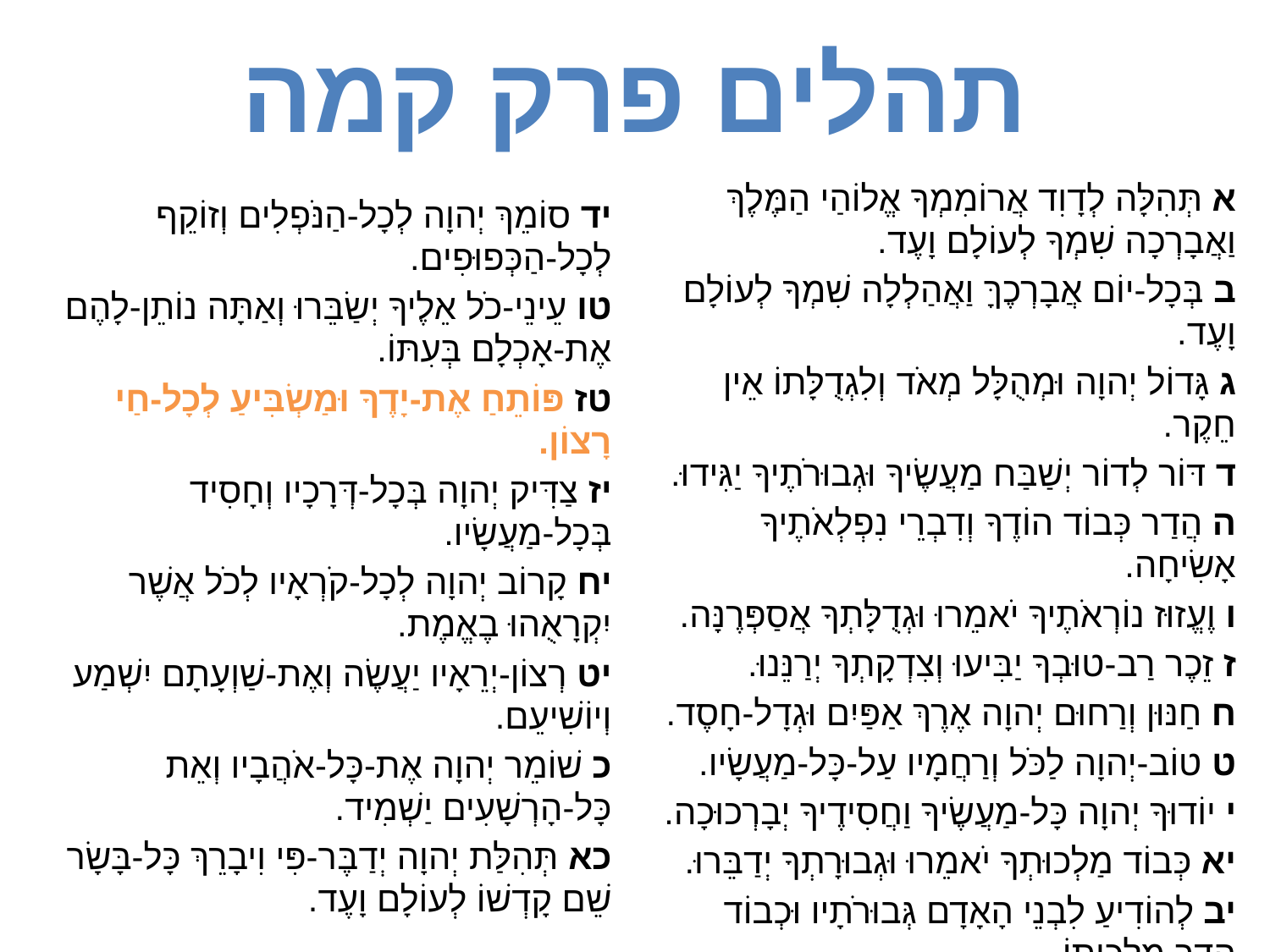

# תהלים פרק קמה
א תְּהִלָּה לְדָוִד אֲרוֹמִמְךָ אֱלוֹהַי הַמֶּלֶךְ וַאֲבָרְכָה שִׁמְךָ לְעוֹלָם וָעֶד.
ב בְּכָל-יוֹם אֲבָרְכֶךָּ וַאֲהַלְלָה שִׁמְךָ לְעוֹלָם וָעֶד.
ג גָּדוֹל יְהוָה וּמְהֻלָּל מְאֹד וְלִגְדֻלָּתוֹ אֵין חֵקֶר.
ד דּוֹר לְדוֹר יְשַׁבַּח מַעֲשֶׂיךָ וּגְבוּרֹתֶיךָ יַגִּידוּ.
ה הֲדַר כְּבוֹד הוֹדֶךָ וְדִבְרֵי נִפְלְאֹתֶיךָ אָשִׂיחָה.
ו וֶעֱזוּז נוֹרְאֹתֶיךָ יֹאמֵרוּ וּגְדֻלָּתְךָ אֲסַפְּרֶנָּה.
ז זֵכֶר רַב-טוּבְךָ יַבִּיעוּ וְצִדְקָתְךָ יְרַנֵּנוּ.
ח חַנּוּן וְרַחוּם יְהוָה אֶרֶךְ אַפַּיִם וּגְדָל-חָסֶד.
ט טוֹב-יְהוָה לַכֹּל וְרַחֲמָיו עַל-כָּל-מַעֲשָׂיו.
י יוֹדוּךָ יְהוָה כָּל-מַעֲשֶׂיךָ וַחֲסִידֶיךָ יְבָרְכוּכָה.
יא כְּבוֹד מַלְכוּתְךָ יֹאמֵרוּ וּגְבוּרָתְךָ יְדַבֵּרוּ.
יב לְהוֹדִיעַ לִבְנֵי הָאָדָם גְּבוּרֹתָיו וּכְבוֹד הֲדַר מַלְכוּתוֹ.
יג מַלְכוּתְךָ מַלְכוּת כָּל-עֹלָמִים וּמֶמְשַׁלְתְּךָ בְּכָל-דּוֹר וָדֹר.

יד סוֹמֵךְ יְהוָה לְכָל-הַנֹּפְלִים וְזוֹקֵף לְכָל-הַכְּפוּפִים.
טו עֵינֵי-כֹל אֵלֶיךָ יְשַׂבֵּרוּ וְאַתָּה נוֹתֵן-לָהֶם אֶת-אָכְלָם בְּעִתּוֹ.
טז פּוֹתֵחַ אֶת-יָדֶךָ וּמַשְׂבִּיעַ לְכָל-חַי רָצוֹן.
יז צַדִּיק יְהוָה בְּכָל-דְּרָכָיו וְחָסִיד בְּכָל-מַעֲשָׂיו.
יח קָרוֹב יְהוָה לְכָל-קֹרְאָיו לְכֹל אֲשֶׁר יִקְרָאֻהוּ בֶאֱמֶת.
יט רְצוֹן-יְרֵאָיו יַעֲשֶׂה וְאֶת-שַׁוְעָתָם יִשְׁמַע וְיוֹשִׁיעֵם.
כ שׁוֹמֵר יְהוָה אֶת-כָּל-אֹהֲבָיו וְאֵת כָּל-הָרְשָׁעִים יַשְׁמִיד.
כא תְּהִלַּת יְהוָה יְדַבֶּר-פִּי וִיבָרֵךְ כָּל-בָּשָׂר שֵׁם קָדְשׁוֹ לְעוֹלָם וָעֶד.